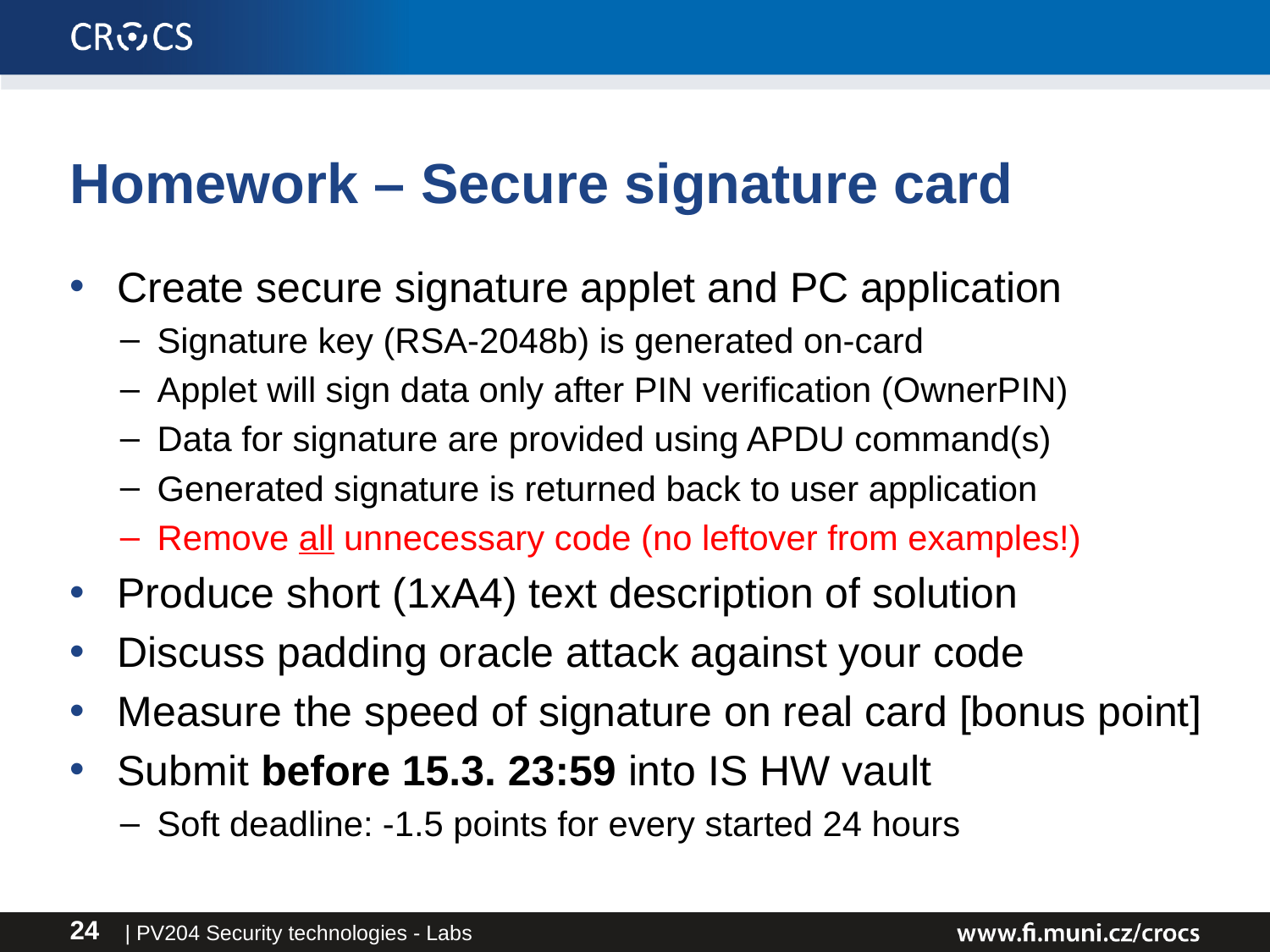

# Homework – Secure signature card
Create secure signature applet and PC application
Signature key (RSA-2048b) is generated on-card
Applet will sign data only after PIN verification (OwnerPIN)
Data for signature are provided using APDU command(s)
Generated signature is returned back to user application
Remove all unnecessary code (no leftover from examples!)
Produce short (1xA4) text description of solution
Discuss padding oracle attack against your code
Measure the speed of signature on real card [bonus point]
Submit before 15.3. 23:59 into IS HW vault
Soft deadline: -1.5 points for every started 24 hours

| PV204 Security technologies - Labs
24